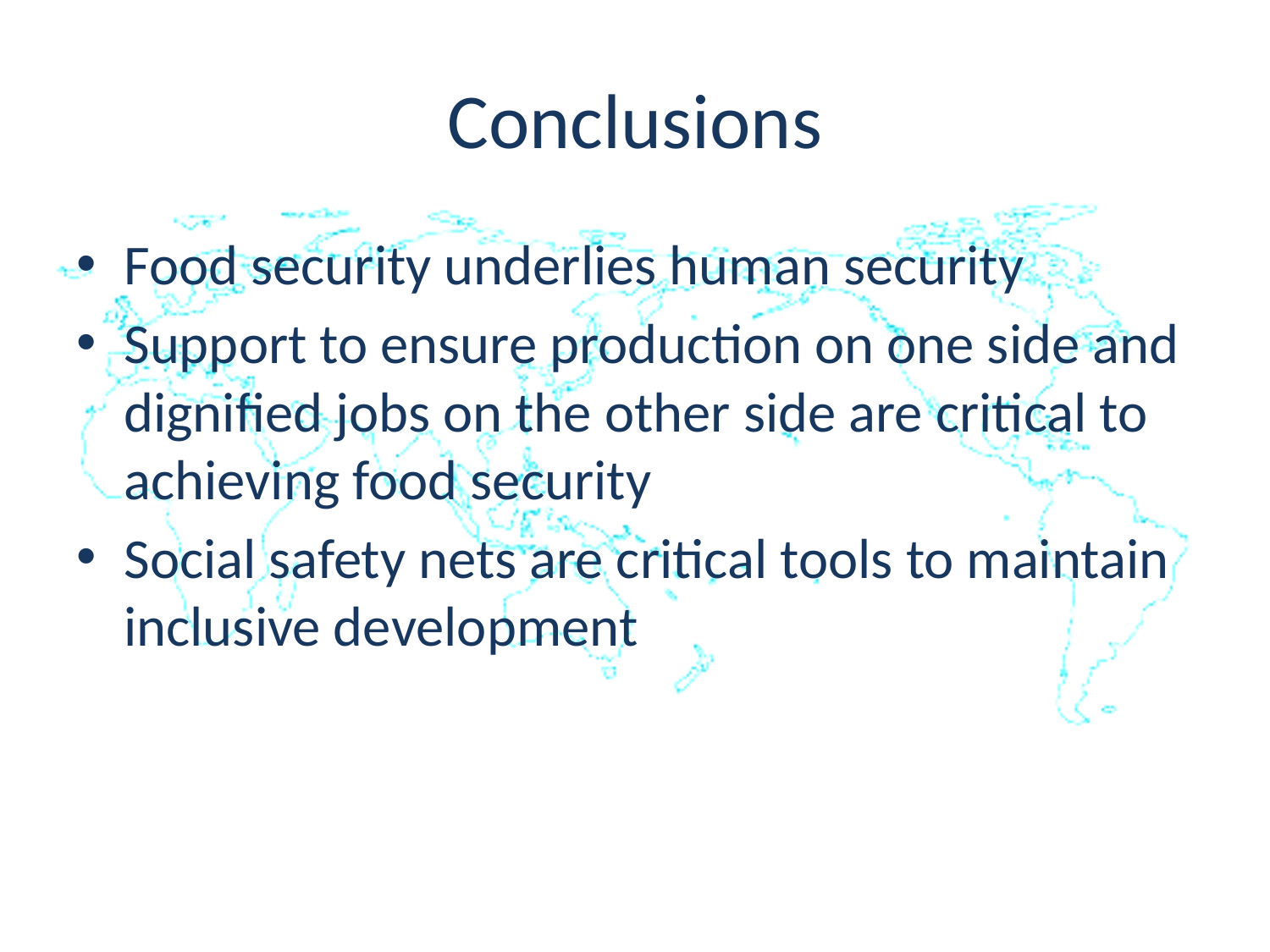

# Conclusions
Food security underlies human security
Support to ensure production on one side and dignified jobs on the other side are critical to achieving food security
Social safety nets are critical tools to maintain inclusive development